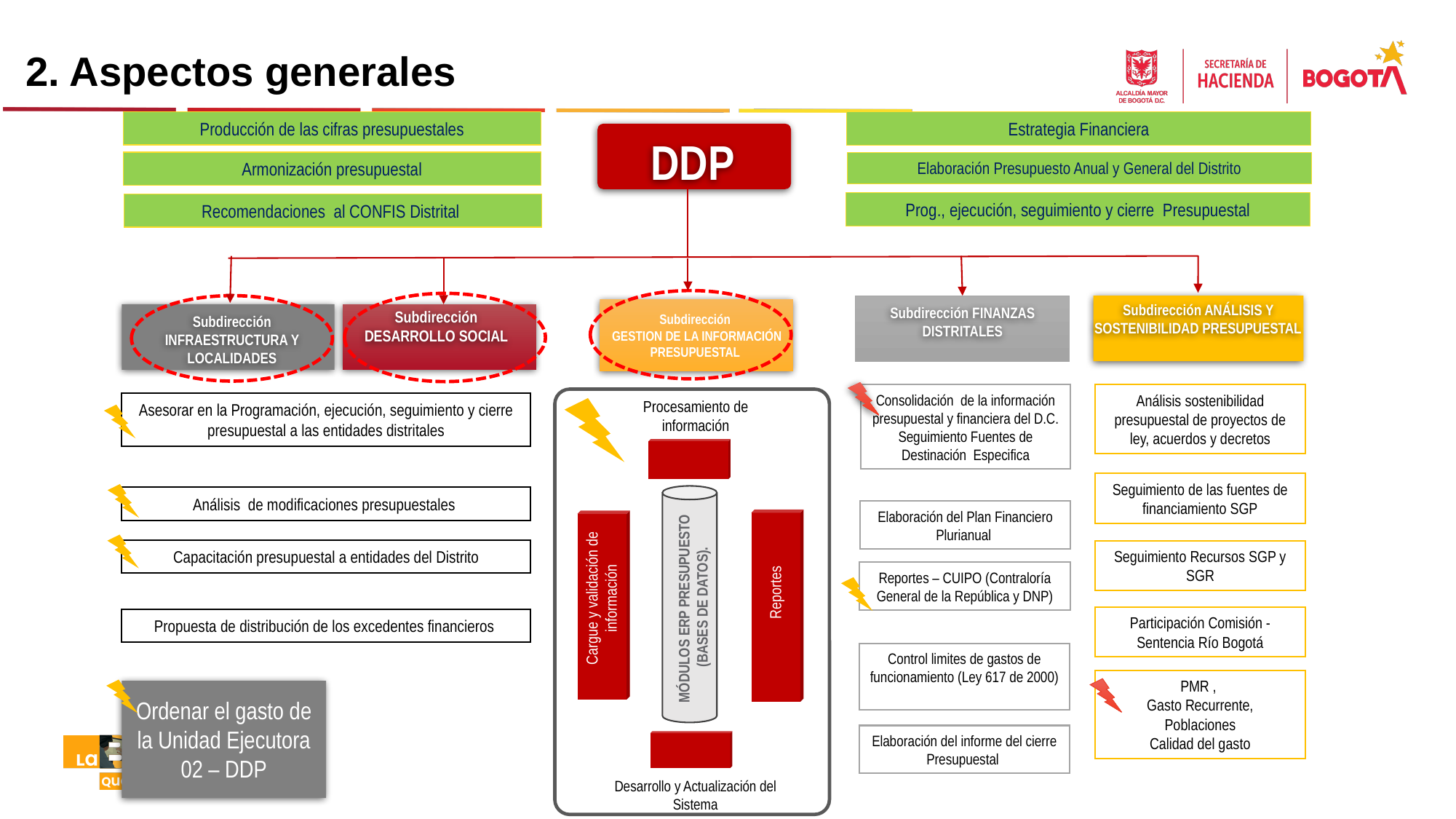

2. Aspectos generales

DDP

Producción de las cifras presupuestales
Estrategia Financiera

Armonización presupuestal
Elaboración Presupuesto Anual y General del Distrito
Prog., ejecución, seguimiento y cierre  Presupuestal
Recomendaciones  al CONFIS Distrital

Subdirección ANÁLISIS Y SOSTENIBILIDAD PRESUPUESTAL

Subdirección FINANZAS DISTRITALES
Subdirección DESARROLLO SOCIAL
Subdirección
GESTION DE LA INFORMACIÓN PRESUPUESTAL
Subdirección INFRAESTRUCTURA Y LOCALIDADES

Consolidación  de la información presupuestal y financiera del D.C. Seguimiento Fuentes de Destinación  Especifica
Análisis sostenibilidad presupuestal de proyectos de ley, acuerdos y decretos

Procesamiento de información
Asesorar en la Programación, ejecución, seguimiento y cierre presupuestal a las entidades distritales

Seguimiento de las fuentes de financiamiento SGP

Análisis  de modificaciones presupuestales
Elaboración del Plan Financiero Plurianual

Capacitación presupuestal a entidades del Distrito
Seguimiento Recursos SGP y SGR
Reportes – CUIPO (Contraloría General de la República y DNP)

Cargue y validación de información
Reportes
MÓDULOS ERP PRESUPUESTO
 (BASES DE DATOS).
Participación Comisión - Sentencia Río Bogotá
Propuesta de distribución de los excedentes financieros
Control limites de gastos de funcionamiento (Ley 617 de 2000)
PMR ,
Gasto Recurrente,
Poblaciones
Calidad del gasto

Ordenar el gasto de la Unidad Ejecutora 02 – DDP
Elaboración del informe del cierre Presupuestal

Desarrollo y Actualización del Sistema